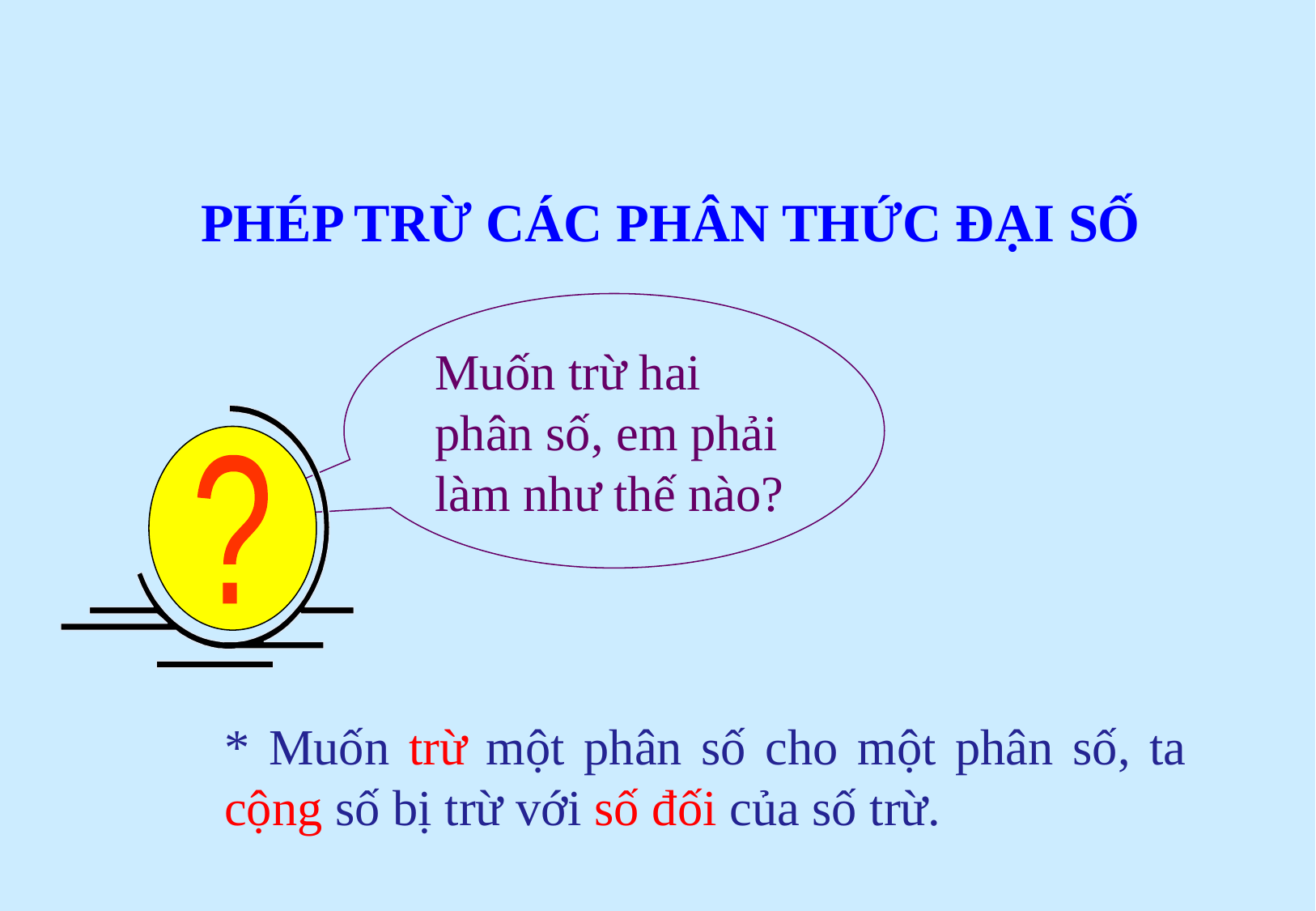

PHÉP TRỪ CÁC PHÂN THỨC ĐẠI SỐ
Muốn trừ hai phân số, em phải làm như thế nào?

?

* Muốn trừ một phân số cho một phân số, ta cộng số bị trừ với số đối của số trừ.